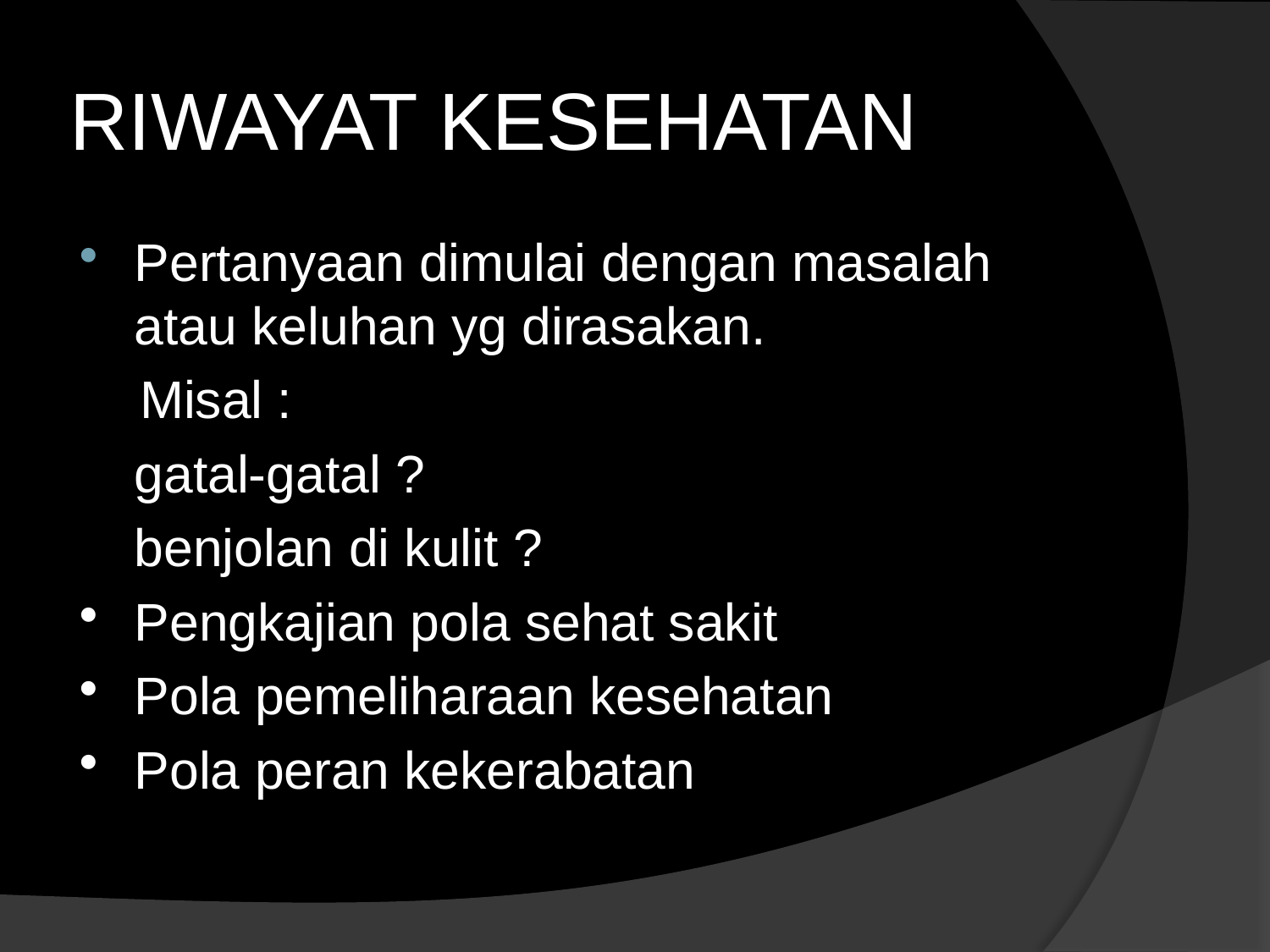

# RIWAYAT KESEHATAN
Pertanyaan dimulai dengan masalah atau keluhan yg dirasakan.
    Misal :
	gatal-gatal ?
	benjolan di kulit ?
Pengkajian pola sehat sakit
Pola pemeliharaan kesehatan
Pola peran kekerabatan